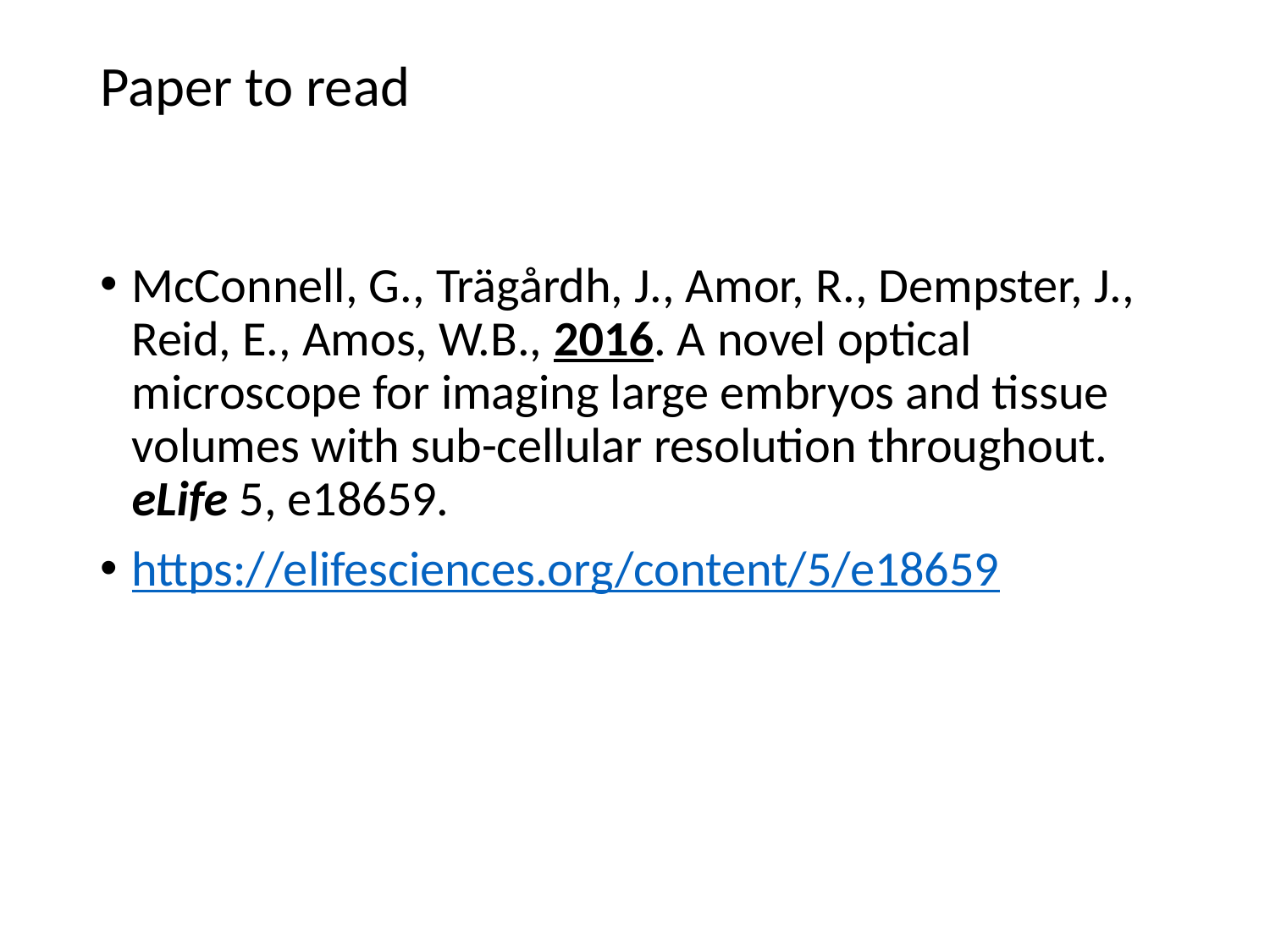

# Paper to read
McConnell, G., Trägårdh, J., Amor, R., Dempster, J., Reid, E., Amos, W.B., 2016. A novel optical microscope for imaging large embryos and tissue volumes with sub-cellular resolution throughout. eLife 5, e18659.
https://elifesciences.org/content/5/e18659